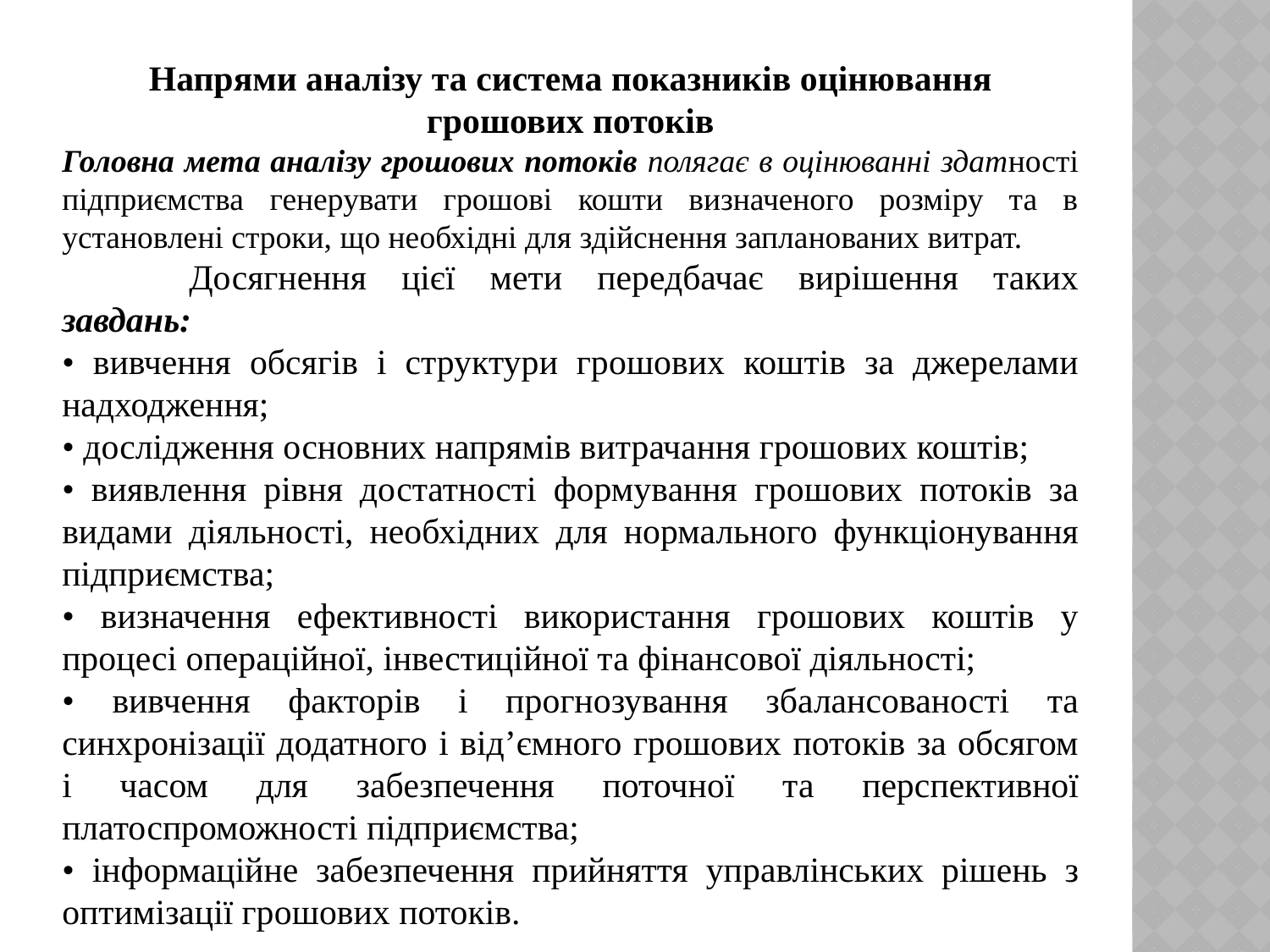

Напрями аналізу та система показників оцінювання
грошових потоків
Головна мета аналізу грошових потоків полягає в оцінюванні здатності підприємства генерувати грошові кошти визначеного розміру та в установлені строки, що необхідні для здійснення запланованих витрат.
	Досягнення цієї мети передбачає вирішення таких завдань:
• вивчення обсягів і структури грошових коштів за джерелами надходження;
• дослідження основних напрямів витрачання грошових коштів;
• виявлення рівня достатності формування грошових потоків за видами діяльності, необхідних для нормального функціонування підприємства;
• визначення ефективності використання грошових коштів у процесі операційної, інвестиційної та фінансової діяльності;
• вивчення факторів і прогнозування збалансованості та синхронізації додатного і від’ємного грошових потоків за обсягом і часом для забезпечення поточної та перспективної платоспроможності підприємства;
• інформаційне забезпечення прийняття управлінських рішень з оптимізації грошових потоків.